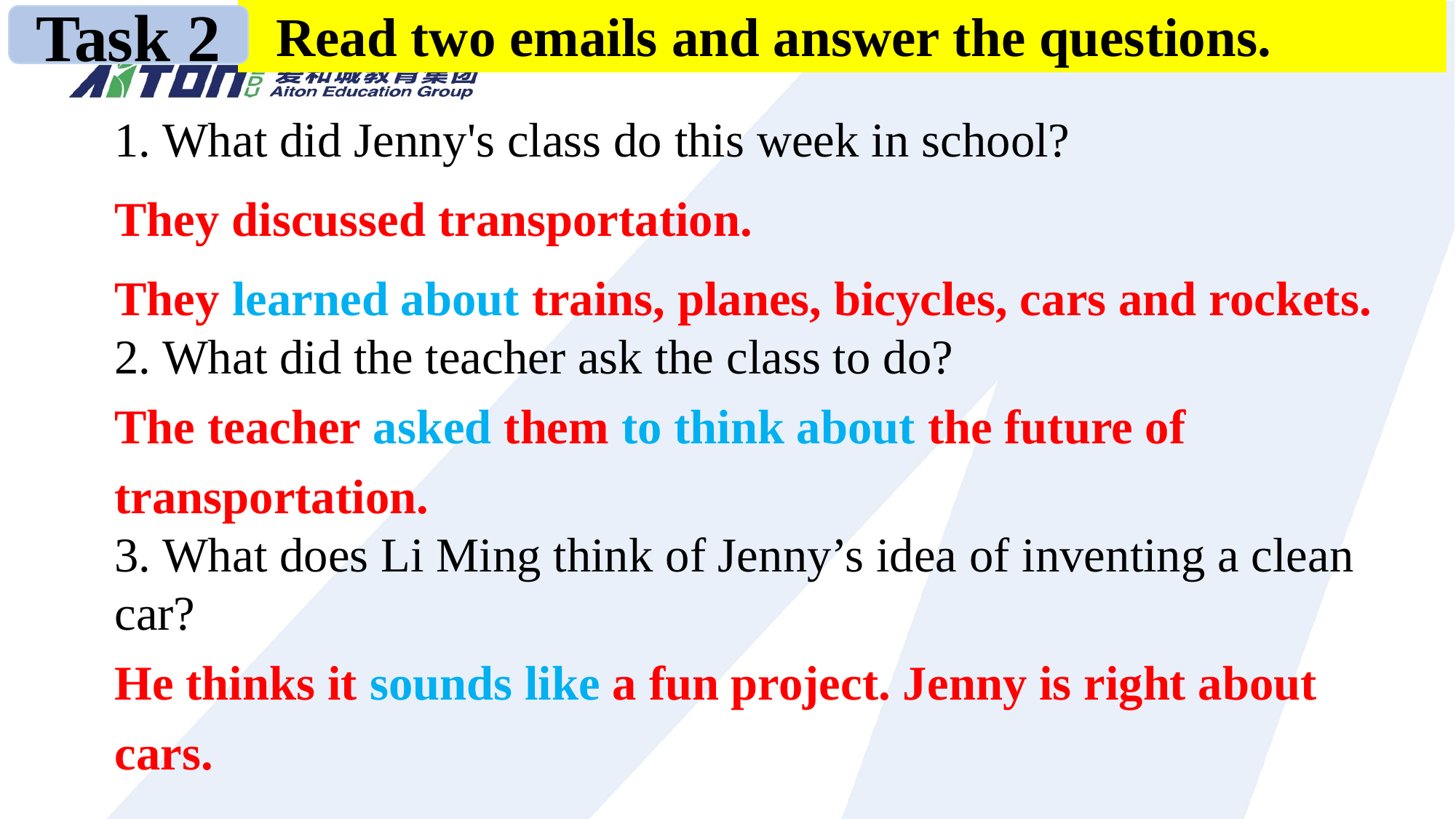

Read two emails and answer the questions.
Task 2
1. What did Jenny's class do this week in school?
They discussed transportation.
They learned about trains, planes, bicycles, cars and rockets.
2. What did the teacher ask the class to do?
The teacher asked them to think about the future of transportation.
3. What does Li Ming think of Jenny’s idea of inventing a clean car?
He thinks it sounds like a fun project. Jenny is right about cars.